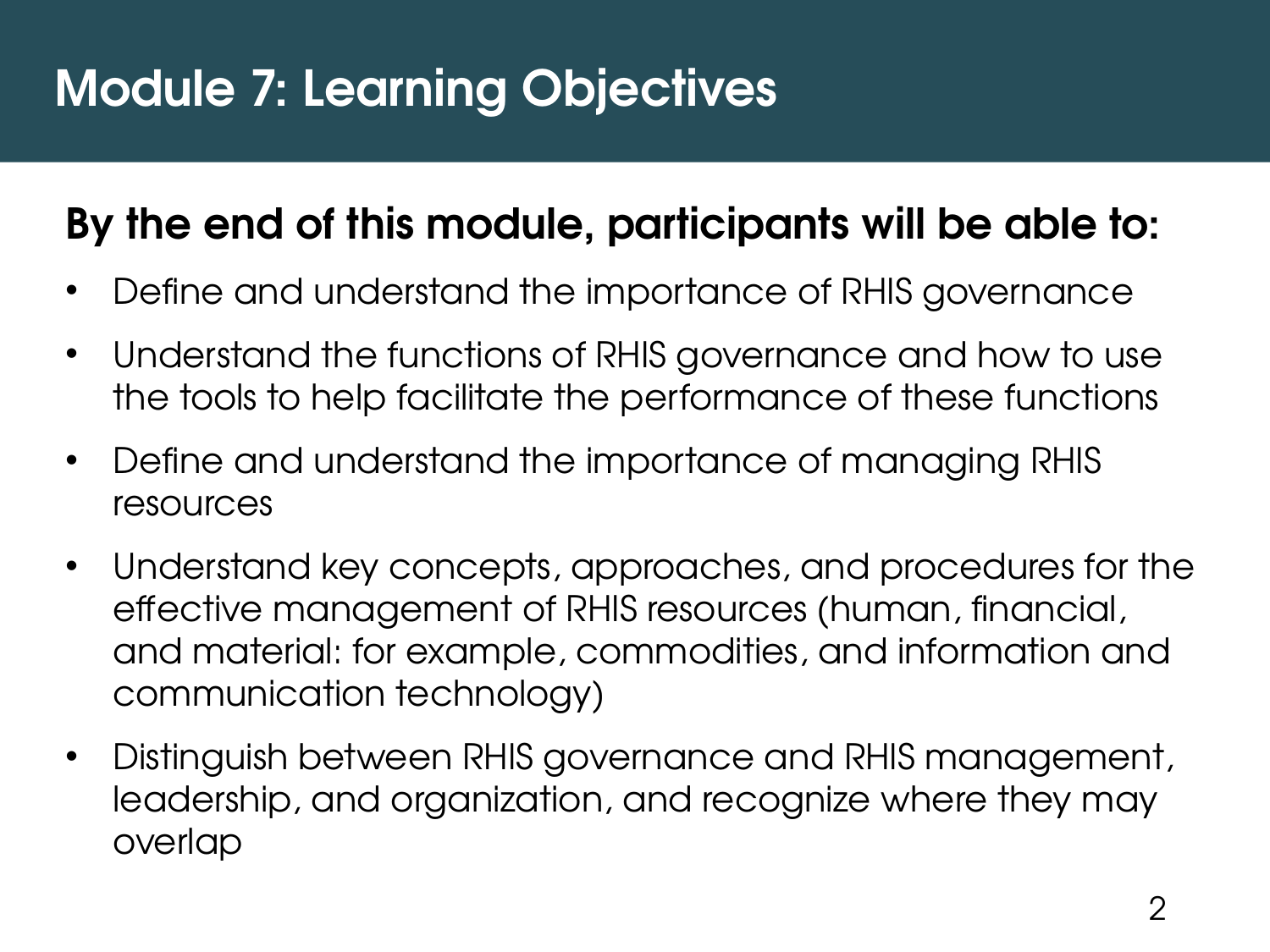

# Module 7: Learning Objectives
By the end of this module, participants will be able to:
Define and understand the importance of RHIS governance
Understand the functions of RHIS governance and how to use the tools to help facilitate the performance of these functions
Define and understand the importance of managing RHIS resources
Understand key concepts, approaches, and procedures for the effective management of RHIS resources (human, financial, and material: for example, commodities, and information and communication technology)
Distinguish between RHIS governance and RHIS management, leadership, and organization, and recognize where they may overlap
                           2